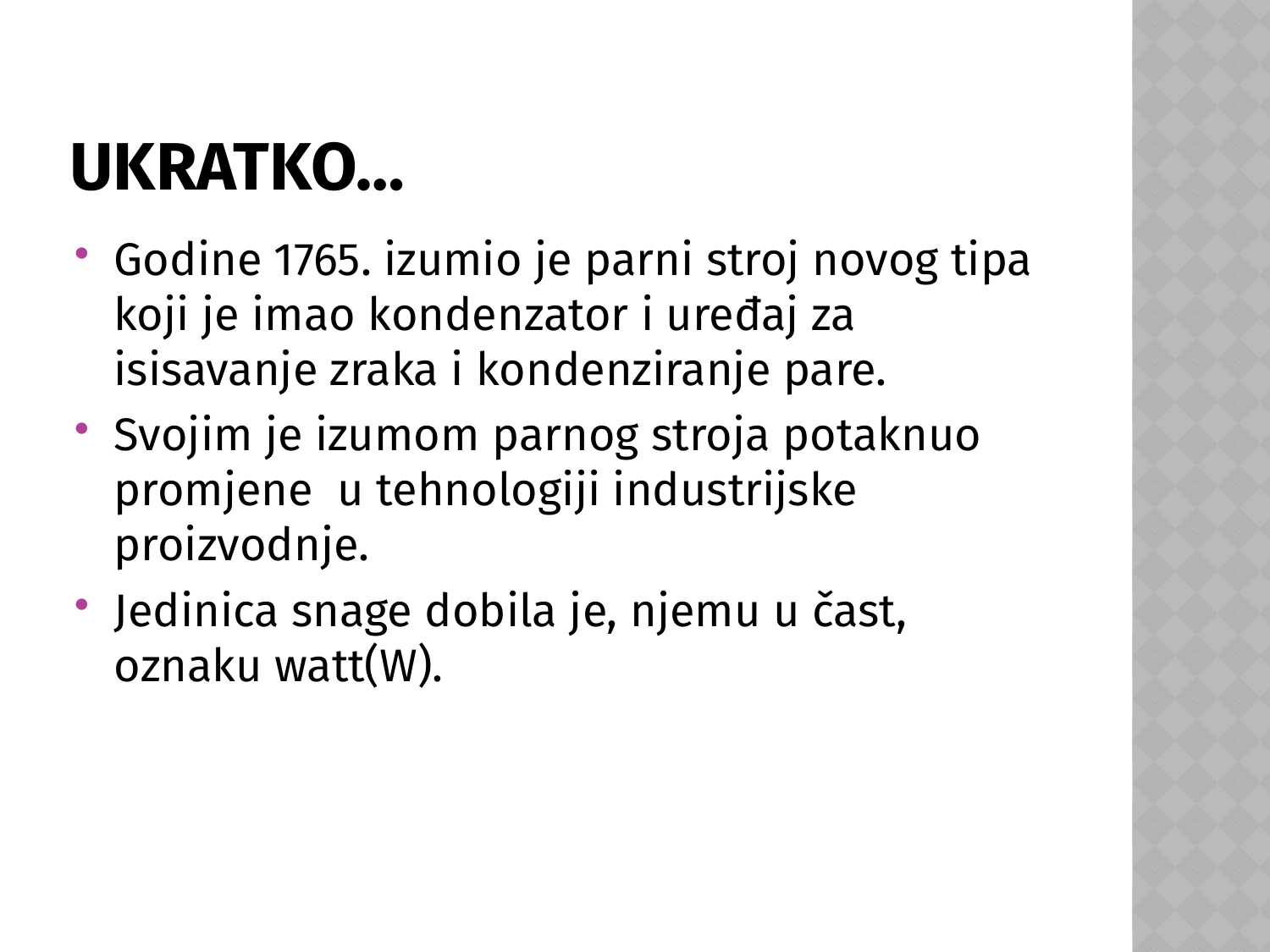

# Ukratko…
Godine 1765. izumio je parni stroj novog tipa koji je imao kondenzator i uređaj za isisavanje zraka i kondenziranje pare.
Svojim je izumom parnog stroja potaknuo promjene  u tehnologiji industrijske proizvodnje.
Jedinica snage dobila je, njemu u čast, oznaku watt(W).